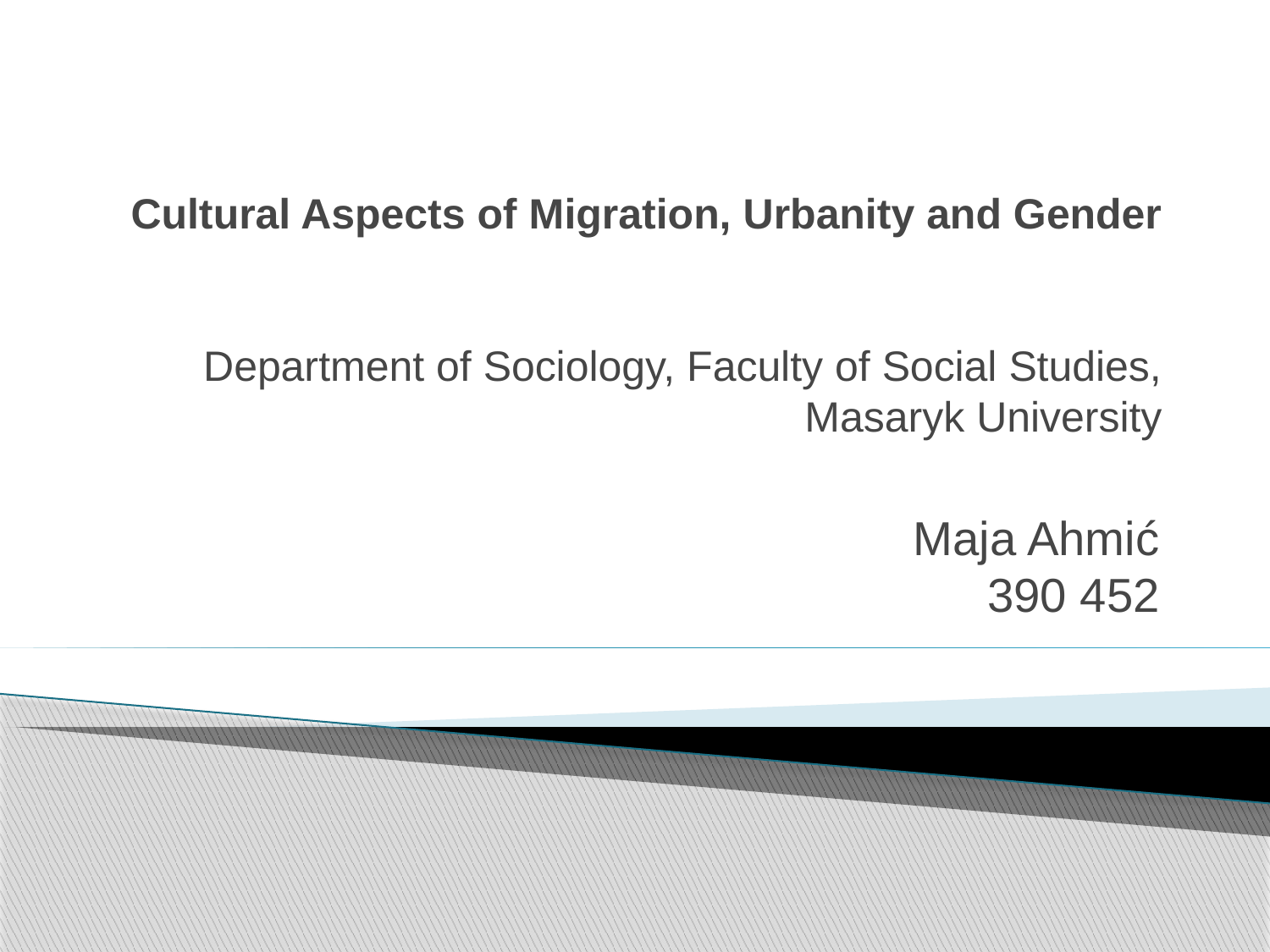

# Cultural Aspects of Migration, Urbanity and Gender   Department of Sociology, Faculty of Social Studies, Masaryk University
Maja Ahmić
390 452